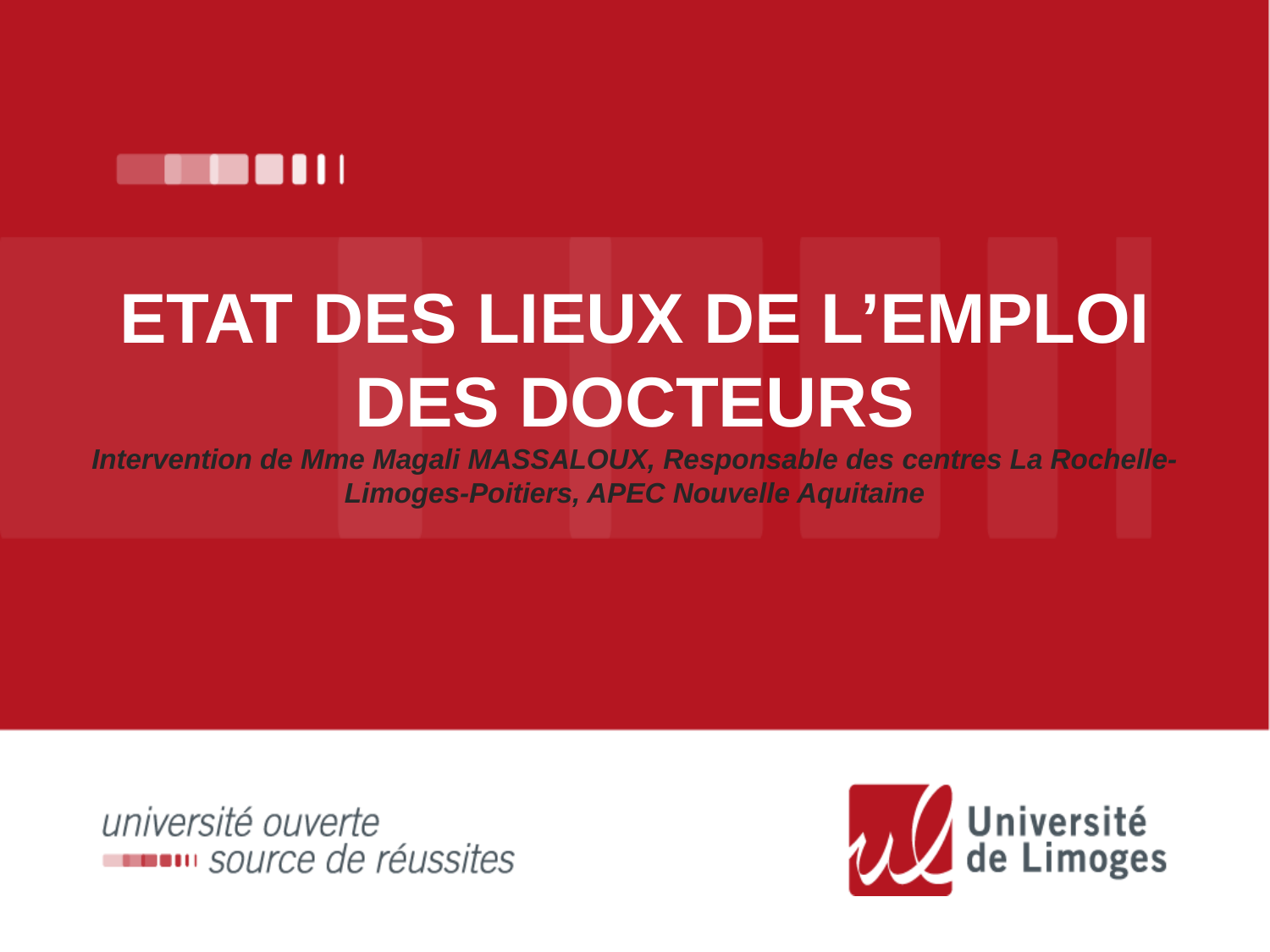

ETAT DES LIEUX DE L’EMPLOI DES DOCTEURS
Intervention de Mme Magali MASSALOUX, Responsable des centres La Rochelle-Limoges-Poitiers, APEC Nouvelle Aquitaine